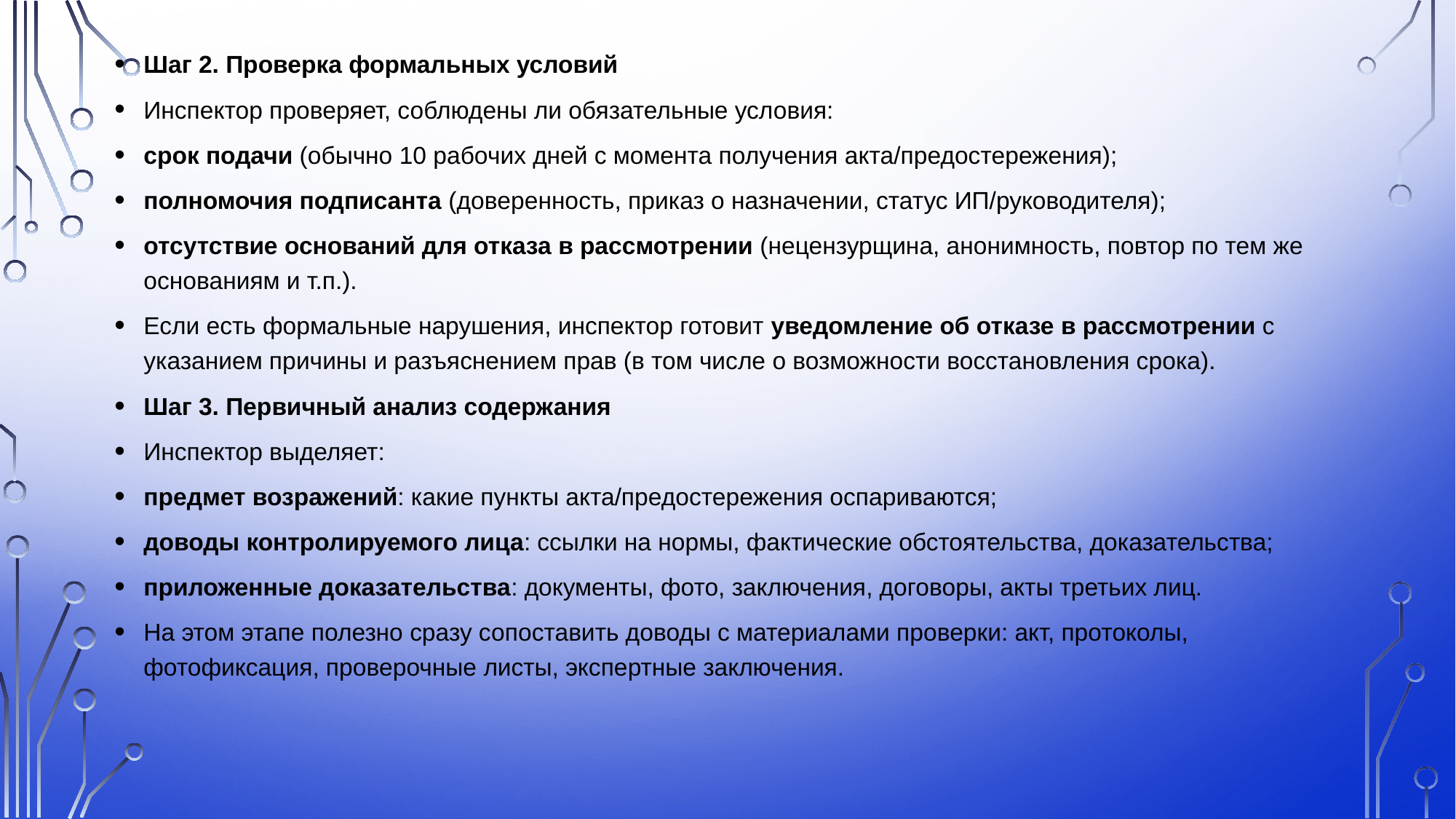

Шаг 2. Проверка формальных условий
Инспектор проверяет, соблюдены ли обязательные условия:
срок подачи (обычно 10 рабочих дней с момента получения акта/предостережения);
полномочия подписанта (доверенность, приказ о назначении, статус ИП/руководителя);
отсутствие оснований для отказа в рассмотрении (нецензурщина, анонимность, повтор по тем же основаниям и т.п.).
Если есть формальные нарушения, инспектор готовит уведомление об отказе в рассмотрении с указанием причины и разъяснением прав (в том числе о возможности восстановления срока).
Шаг 3. Первичный анализ содержания
Инспектор выделяет:
предмет возражений: какие пункты акта/предостережения оспариваются;
доводы контролируемого лица: ссылки на нормы, фактические обстоятельства, доказательства;
приложенные доказательства: документы, фото, заключения, договоры, акты третьих лиц.
На этом этапе полезно сразу сопоставить доводы с материалами проверки: акт, протоколы, фотофиксация, проверочные листы, экспертные заключения.